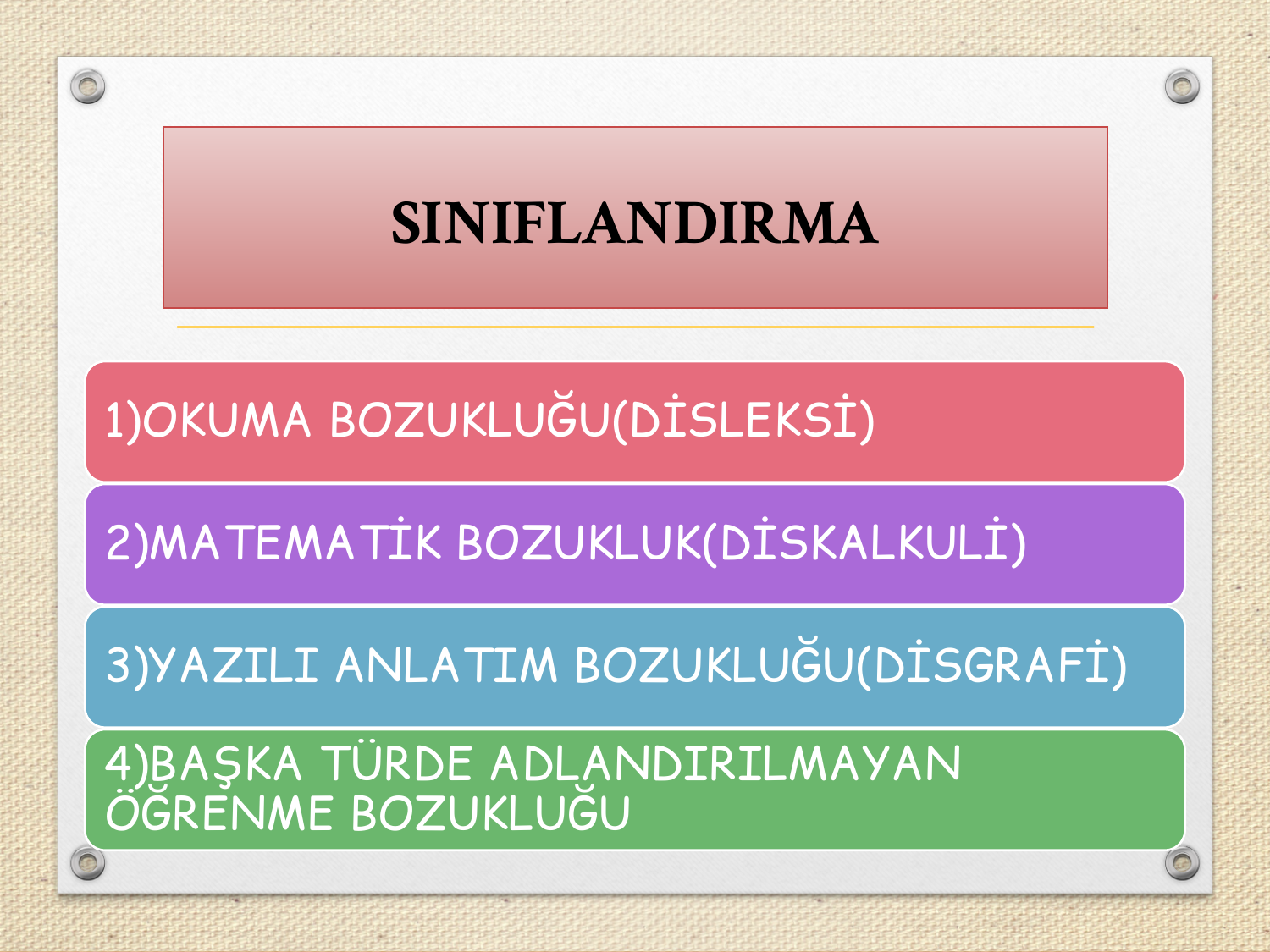

# SINIFLANDIRMA
1)OKUMA BOZUKLUĞU(DİSLEKSİ)
2)MATEMATİK BOZUKLUK(DİSKALKULİ)
3)YAZILI ANLATIM BOZUKLUĞU(DİSGRAFİ)
4)BAŞKA TÜRDE ADLANDIRILMAYAN ÖĞRENME BOZUKLUĞU